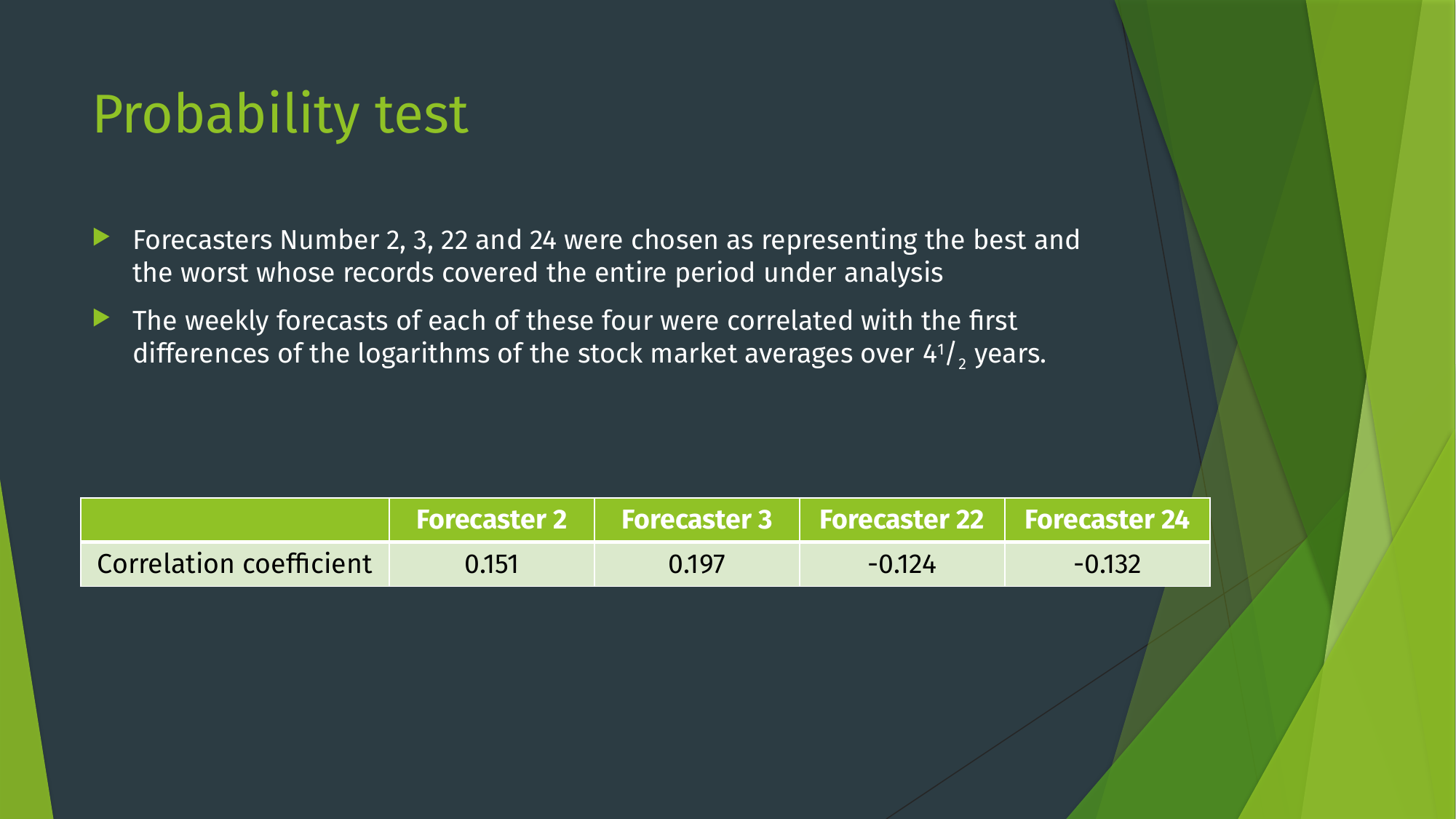

# Probability test
Forecasters Number 2, 3, 22 and 24 were chosen as representing the best and the worst whose records covered the entire period under analysis
The weekly forecasts of each of these four were correlated with the first differences of the logarithms of the stock market averages over 41/2  years.

|  | Forecaster 2 | Forecaster 3 | Forecaster 22 | Forecaster 24 |
| --- | --- | --- | --- | --- |
| Correlation coefficient | 0.151 | 0.197 | -0.124 | -0.132 |